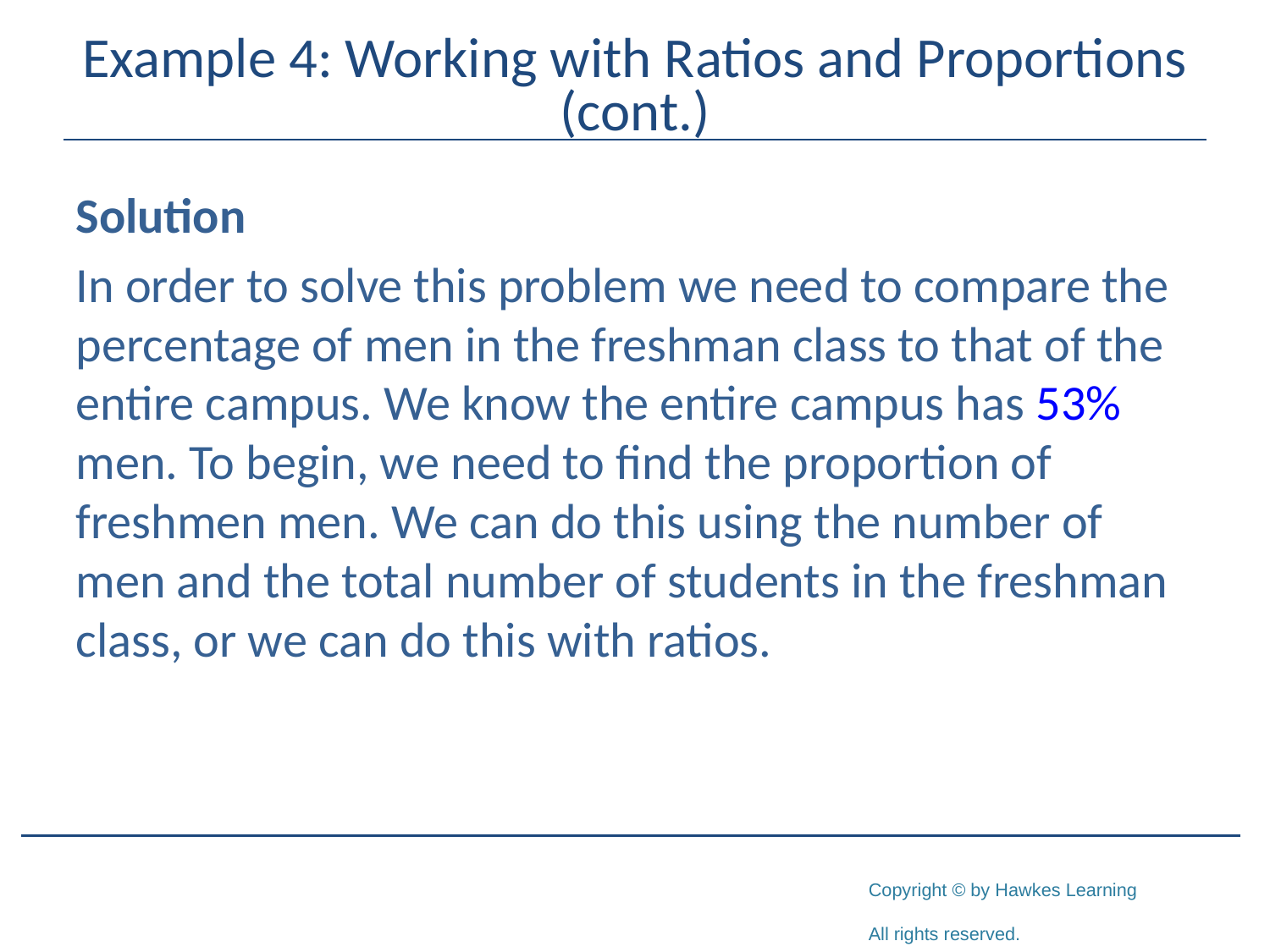

# Example 4: Working with Ratios and Proportions (cont.)
Solution
In order to solve this problem we need to compare the percentage of men in the freshman class to that of the entire campus. We know the entire campus has 53% men. To begin, we need to find the proportion of freshmen men. We can do this using the number of men and the total number of students in the freshman class, or we can do this with ratios.